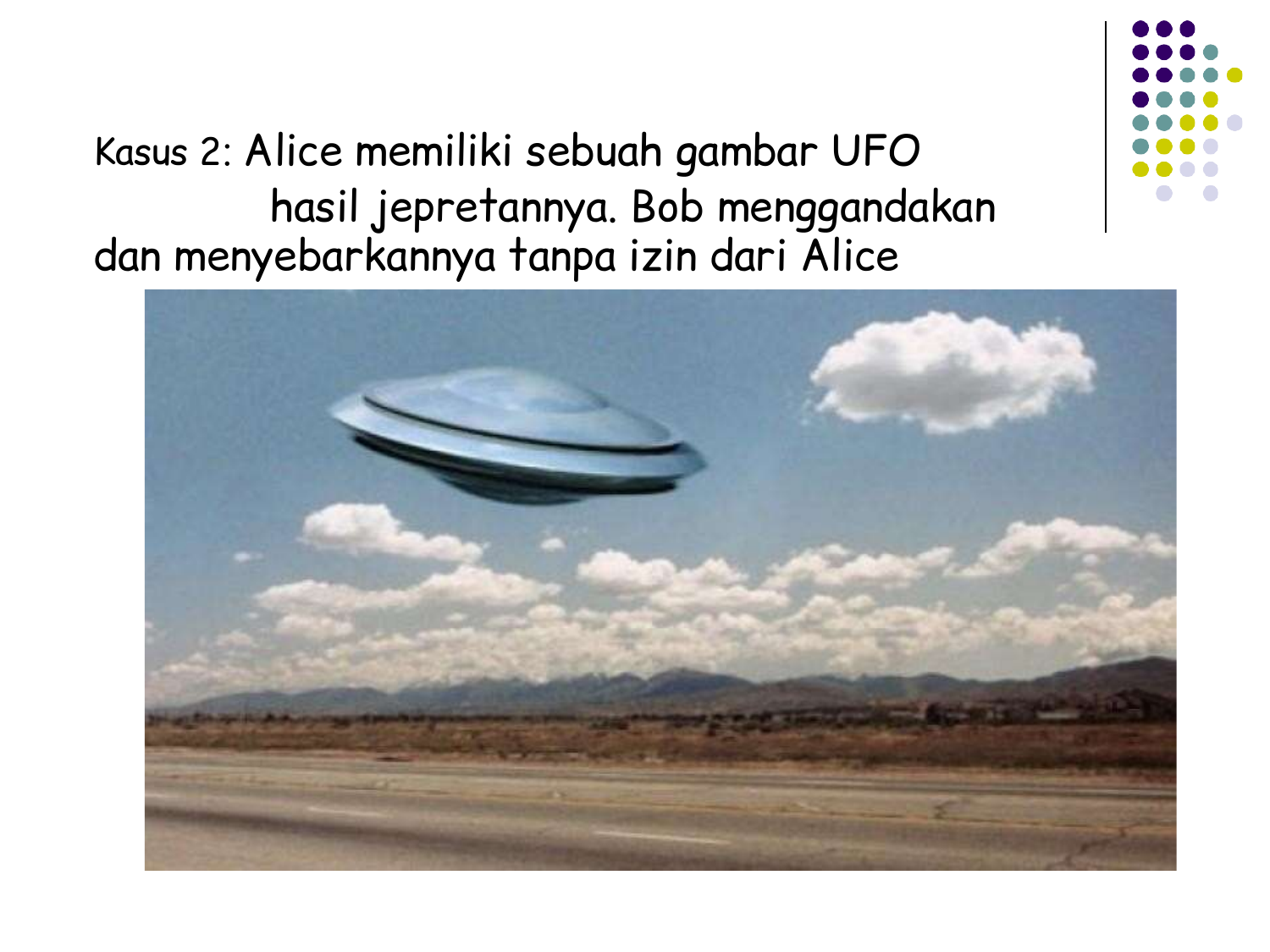

# Kasus 2: Alice memiliki sebuah gambar UFO  hasil jepretannya. Bob menggandakan
dan menyebarkannya tanpa izin dari Alice